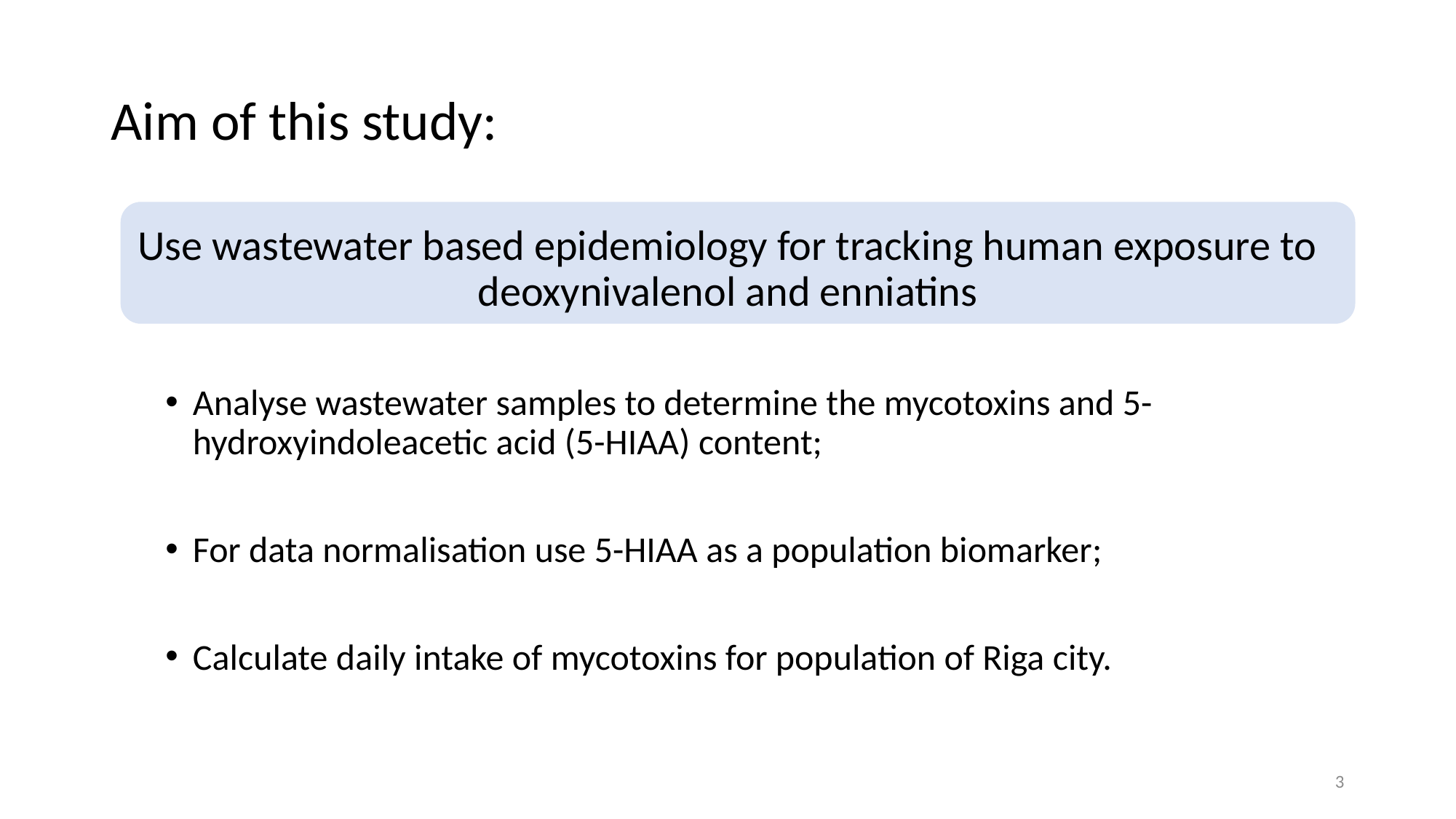

# Aim of this study:

Use wastewater based epidemiology for tracking human exposure to deoxynivalenol and enniatins

Analyse wastewater samples to determine the mycotoxins and 5-hydroxyindoleacetic acid (5-HIAA) content;

For data normalisation use 5-HIAA as a population biomarker;

Calculate daily intake of mycotoxins for population of Riga city.
3